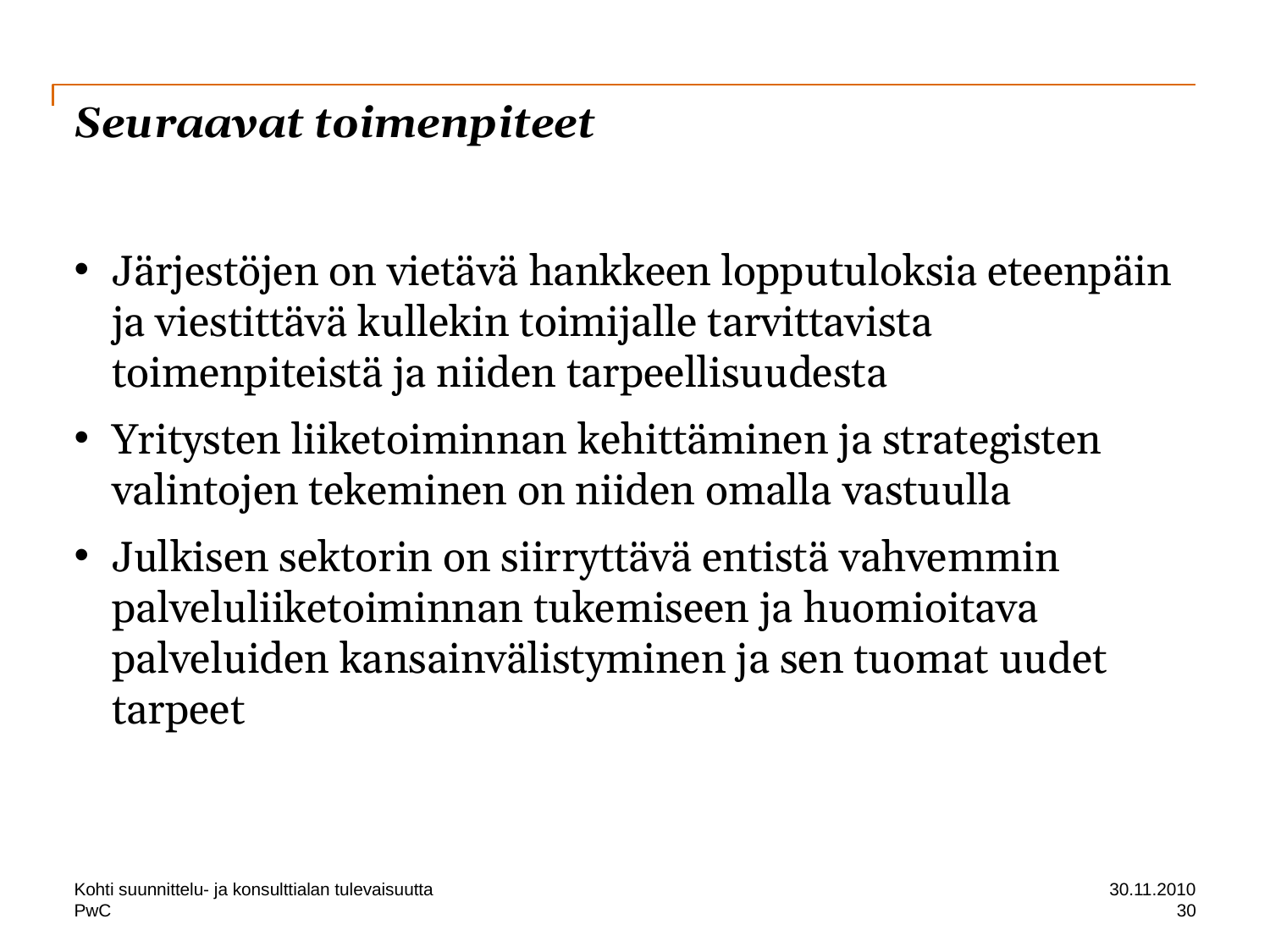

# Seuraavat toimenpiteet
Järjestöjen on vietävä hankkeen lopputuloksia eteenpäin ja viestittävä kullekin toimijalle tarvittavista toimenpiteistä ja niiden tarpeellisuudesta
Yritysten liiketoiminnan kehittäminen ja strategisten valintojen tekeminen on niiden omalla vastuulla
Julkisen sektorin on siirryttävä entistä vahvemmin palveluliiketoiminnan tukemiseen ja huomioitava palveluiden kansainvälistyminen ja sen tuomat uudet tarpeet

Kohti suunnittelu- ja konsulttialan tulevaisuutta
30.11.2010
30